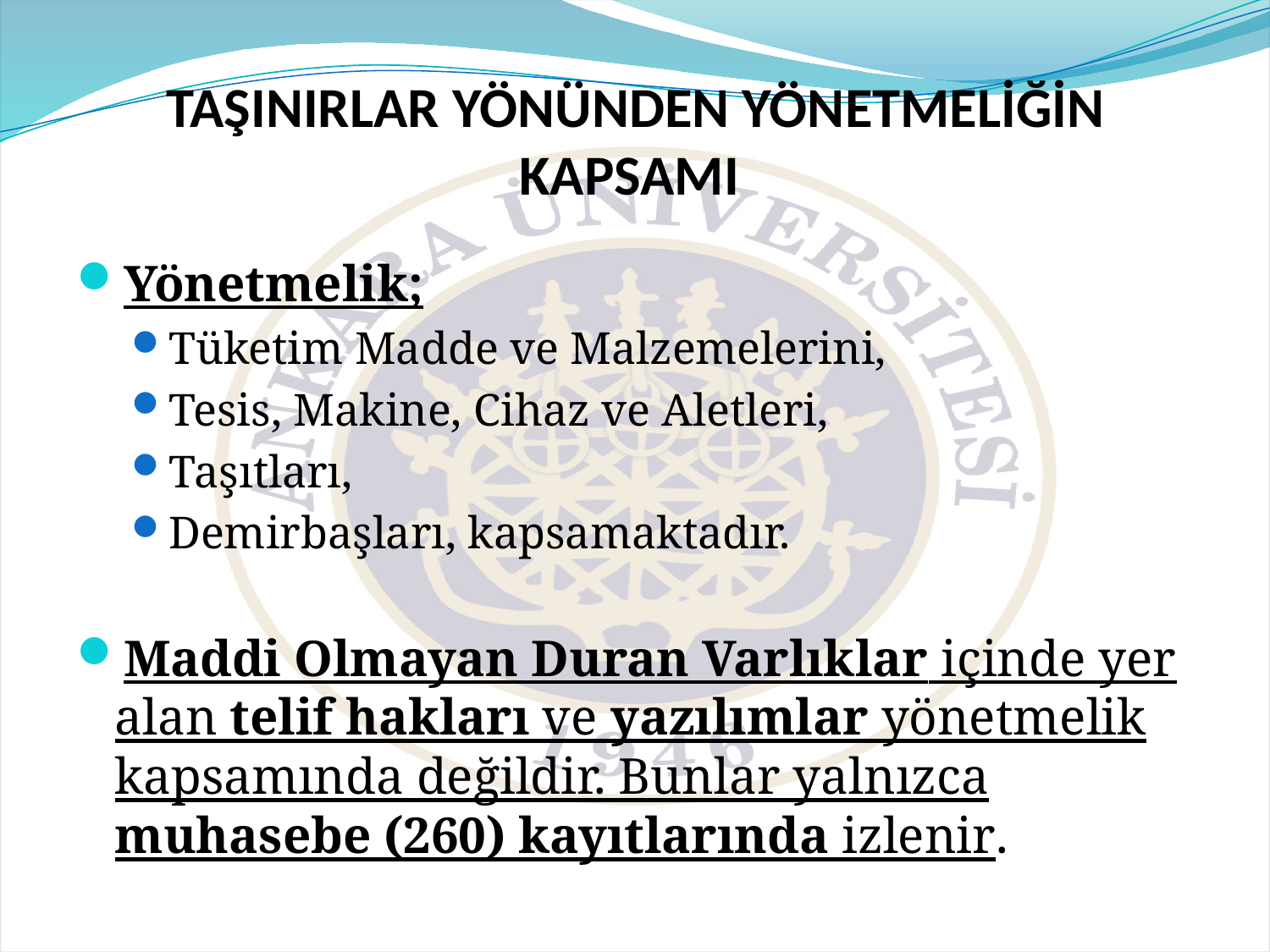

# TAŞINIRLAR YÖNÜNDEN YÖNETMELİĞİN KAPSAMI
Yönetmelik;
Tüketim Madde ve Malzemelerini,
Tesis, Makine, Cihaz ve Aletleri,
Taşıtları,
Demirbaşları, kapsamaktadır.

Maddi Olmayan Duran Varlıklar içinde yer alan telif hakları ve yazılımlar yönetmelik kapsamında değildir. Bunlar yalnızca muhasebe (260) kayıtlarında izlenir.